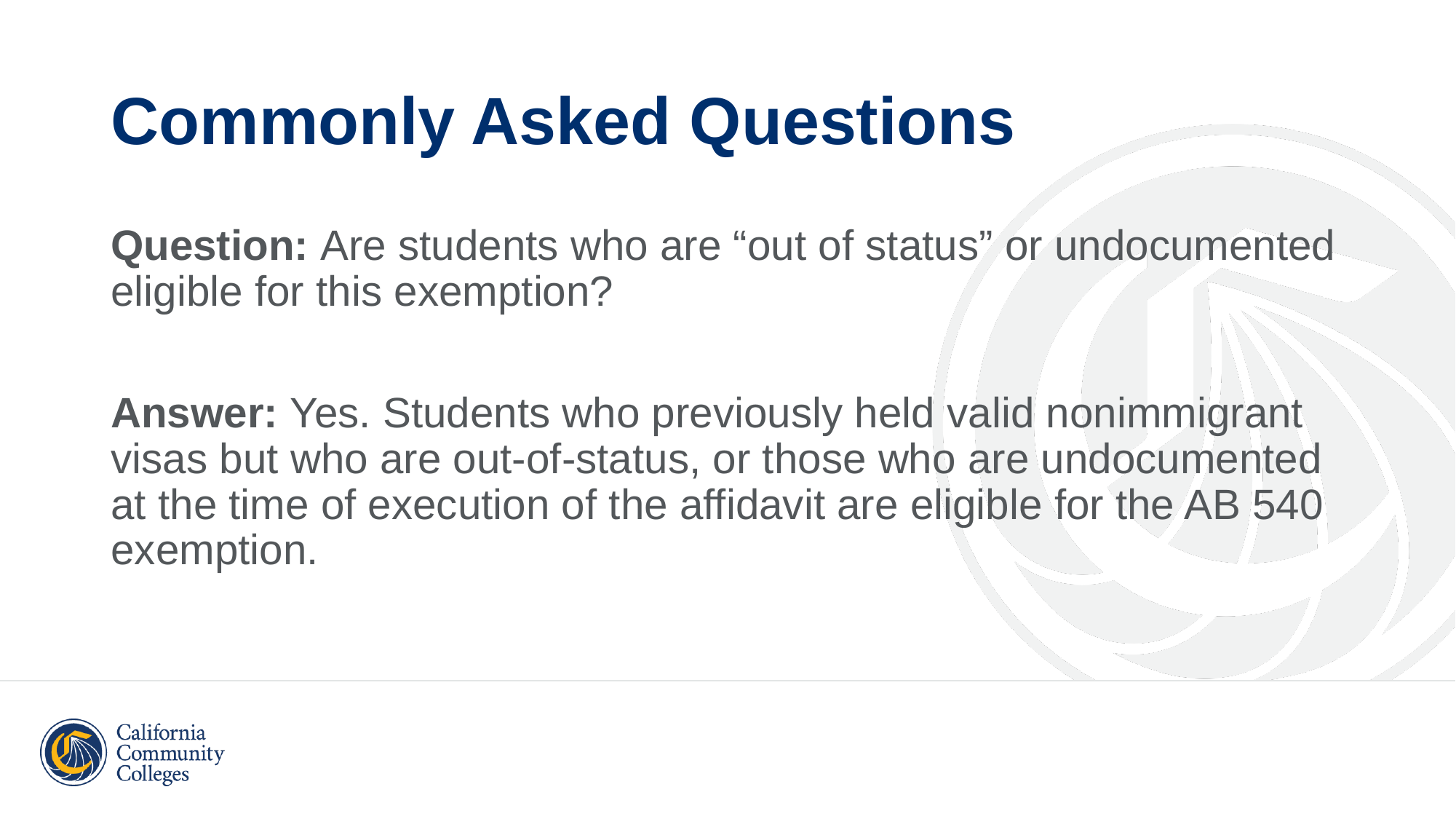

# Commonly Asked Questions
Question: Are students who are “out of status” or undocumented eligible for this exemption?

Answer: Yes. Students who previously held valid nonimmigrant visas but who are out-of-status, or those who are undocumented at the time of execution of the affidavit are eligible for the AB 540 exemption.